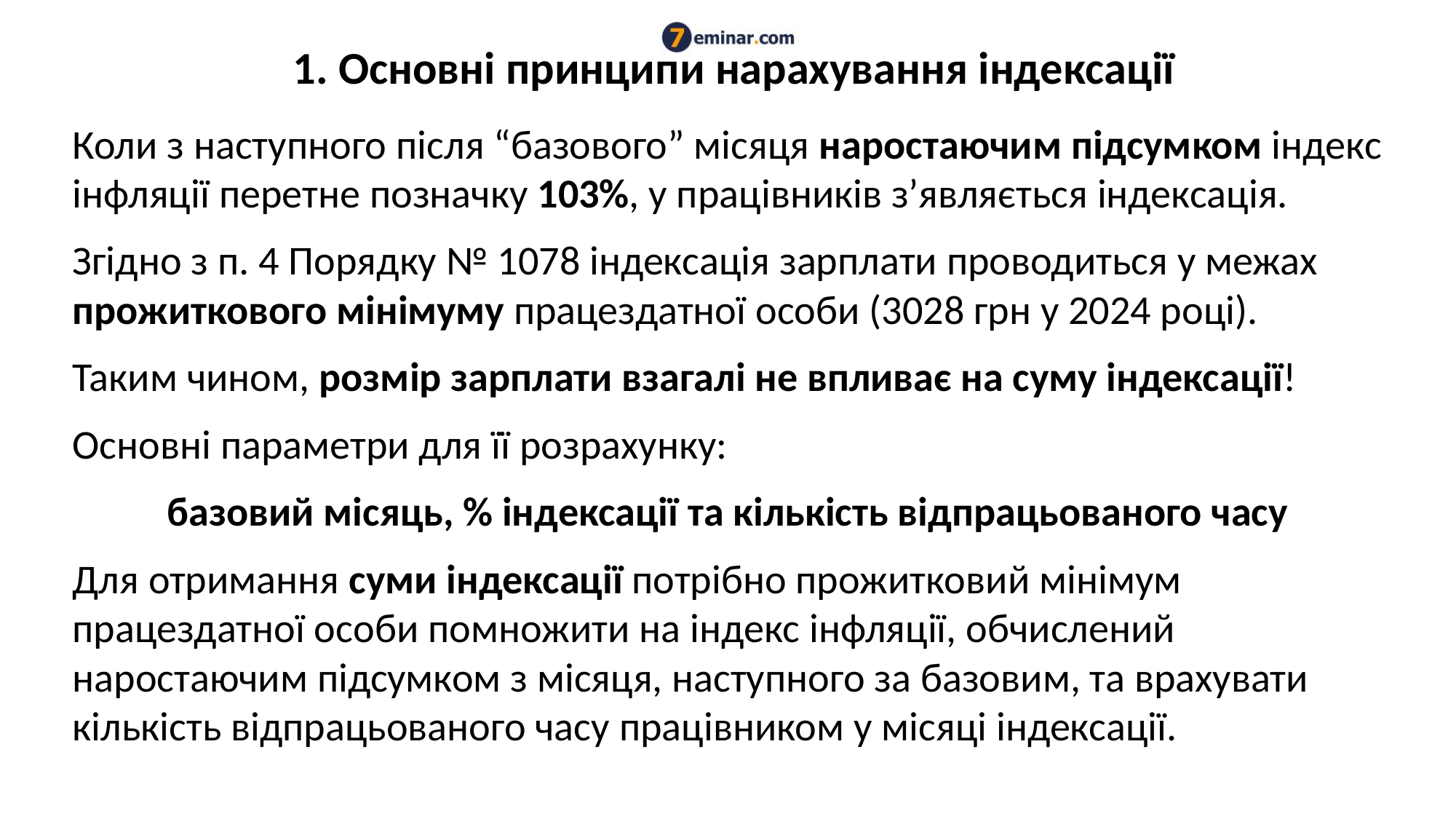

# 1. Основні принципи нарахування індексації
Коли з наступного після “базового” місяця наростаючим підсумком індекс інфляції перетне позначку 103%, у працівників з’являється індексація.
Згідно з п. 4 Порядку № 1078 індексація зарплати проводиться у межах прожиткового мінімуму працездатної особи (3028 грн у 2024 році).
Таким чином, розмір зарплати взагалі не впливає на суму індексації!
Основні параметри для її розрахунку:
базовий місяць, % індексації та кількість відпрацьованого часу
Для отримання суми індексації потрібно прожитковий мінімум працездатної особи помножити на індекс інфляції, обчислений наростаючим підсумком з місяця, наступного за базовим, та врахувати кількість відпрацьованого часу працівником у місяці індексації.

28